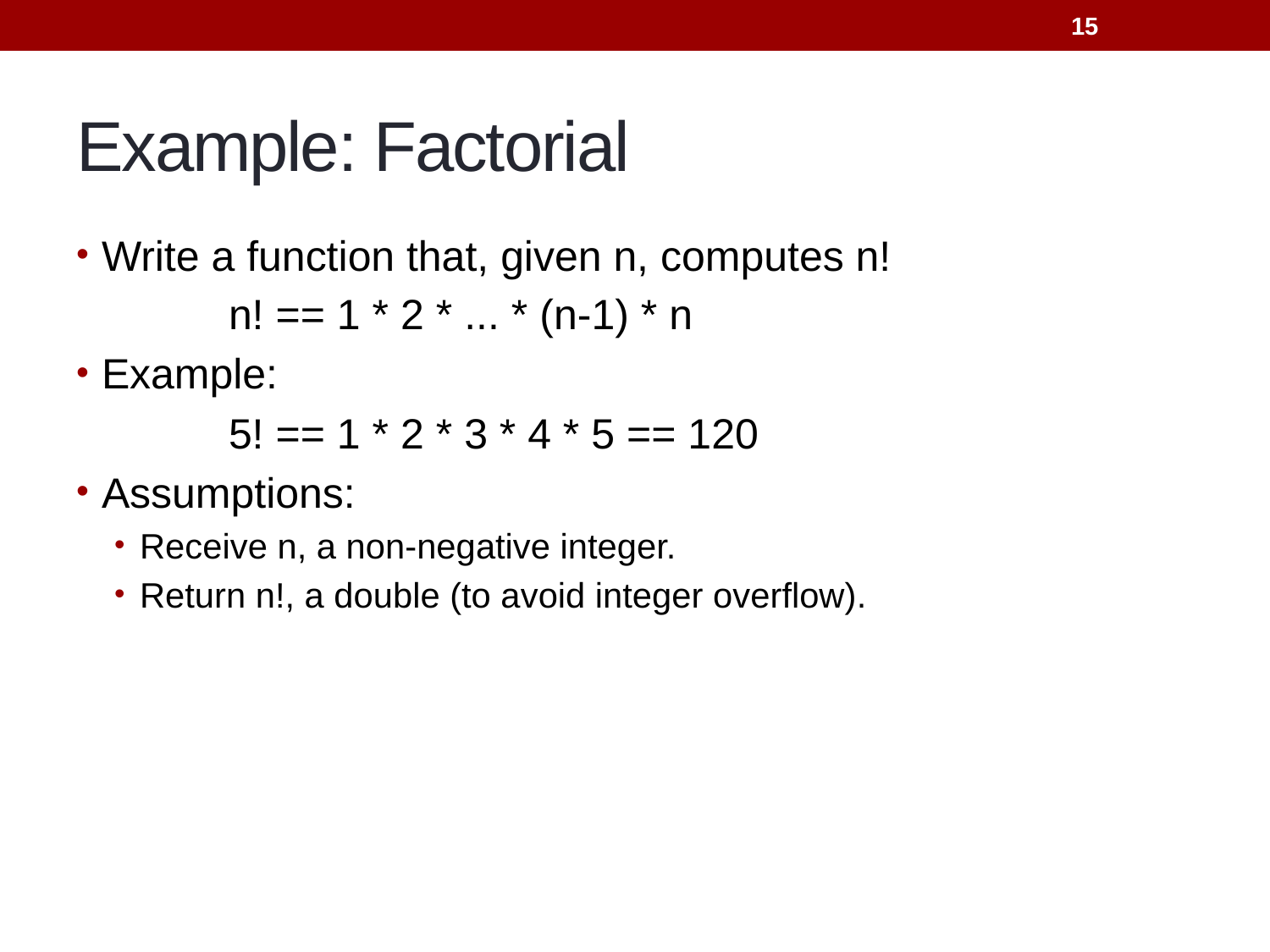

15
# Example: Factorial
Write a function that, given n, computes n!
		n! == 1 * 2 * ... * (n-1) * n
Example:
		5! == 1 * 2 * 3 * 4 * 5 == 120
Assumptions:
Receive n, a non-negative integer.
Return n!, a double (to avoid integer overflow).